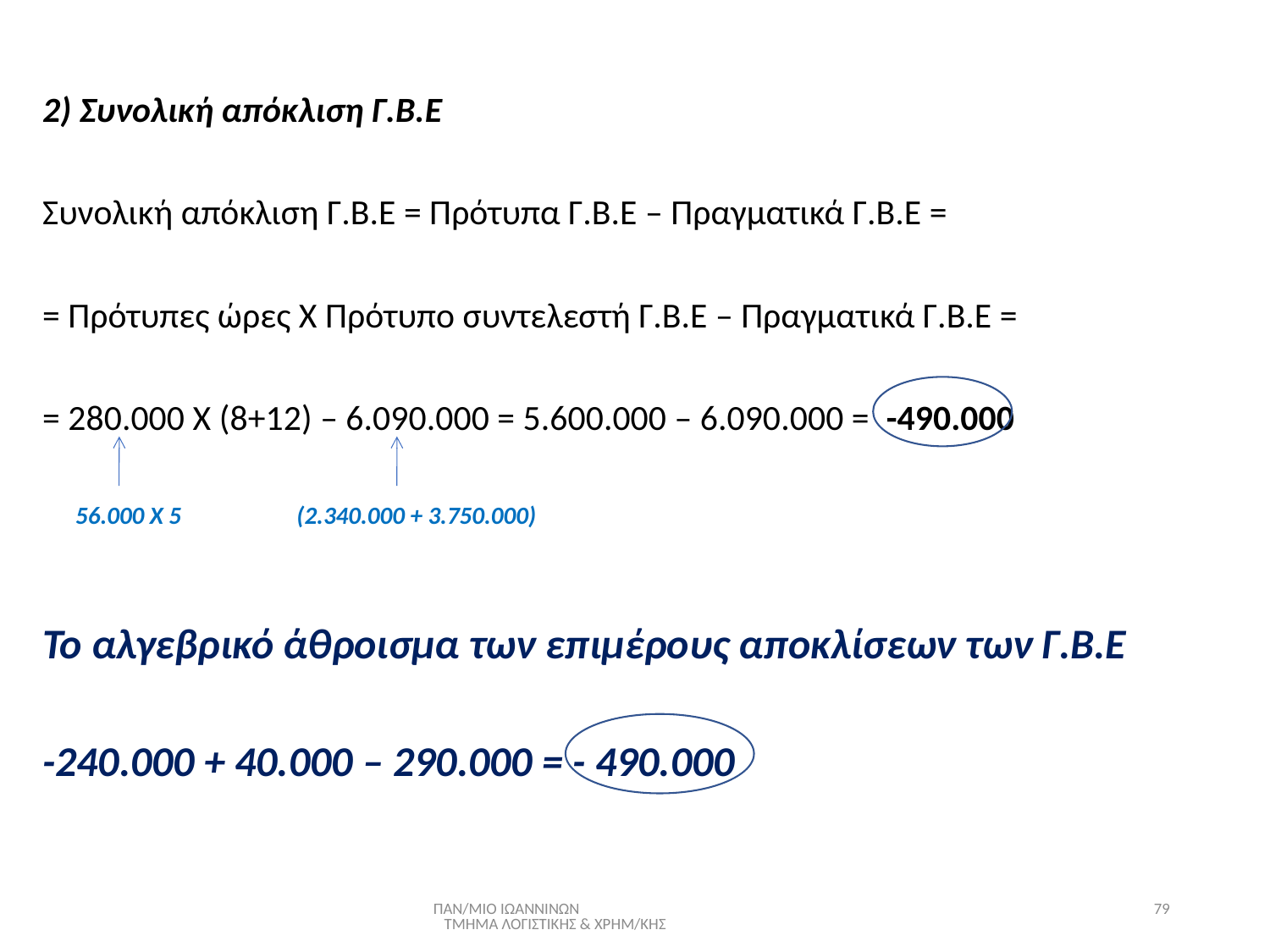

2) Συνολική απόκλιση Γ.Β.Ε

Συνολική απόκλιση Γ.Β.Ε = Πρότυπα Γ.Β.Ε – Πραγματικά Γ.Β.Ε =

= Πρότυπες ώρες Χ Πρότυπο συντελεστή Γ.Β.Ε – Πραγματικά Γ.Β.Ε =

= 280.000 Χ (8+12) – 6.090.000 = 5.600.000 – 6.090.000 =  -490.000

      56.000 Χ 5                     (2.340.000 + 3.750.000)

Το αλγεβρικό άθροισμα των επιμέρους αποκλίσεων των Γ.Β.Ε

-240.000 + 40.000 – 290.000 = - 490.000

ΠΑΝ/ΜΙΟ ΙΩΑΝΝΙΝΩΝ                                                                          ΤΜΗΜΑ ΛΟΓΙΣΤΙΚΗΣ & ΧΡΗΜ/ΚΗΣ
79